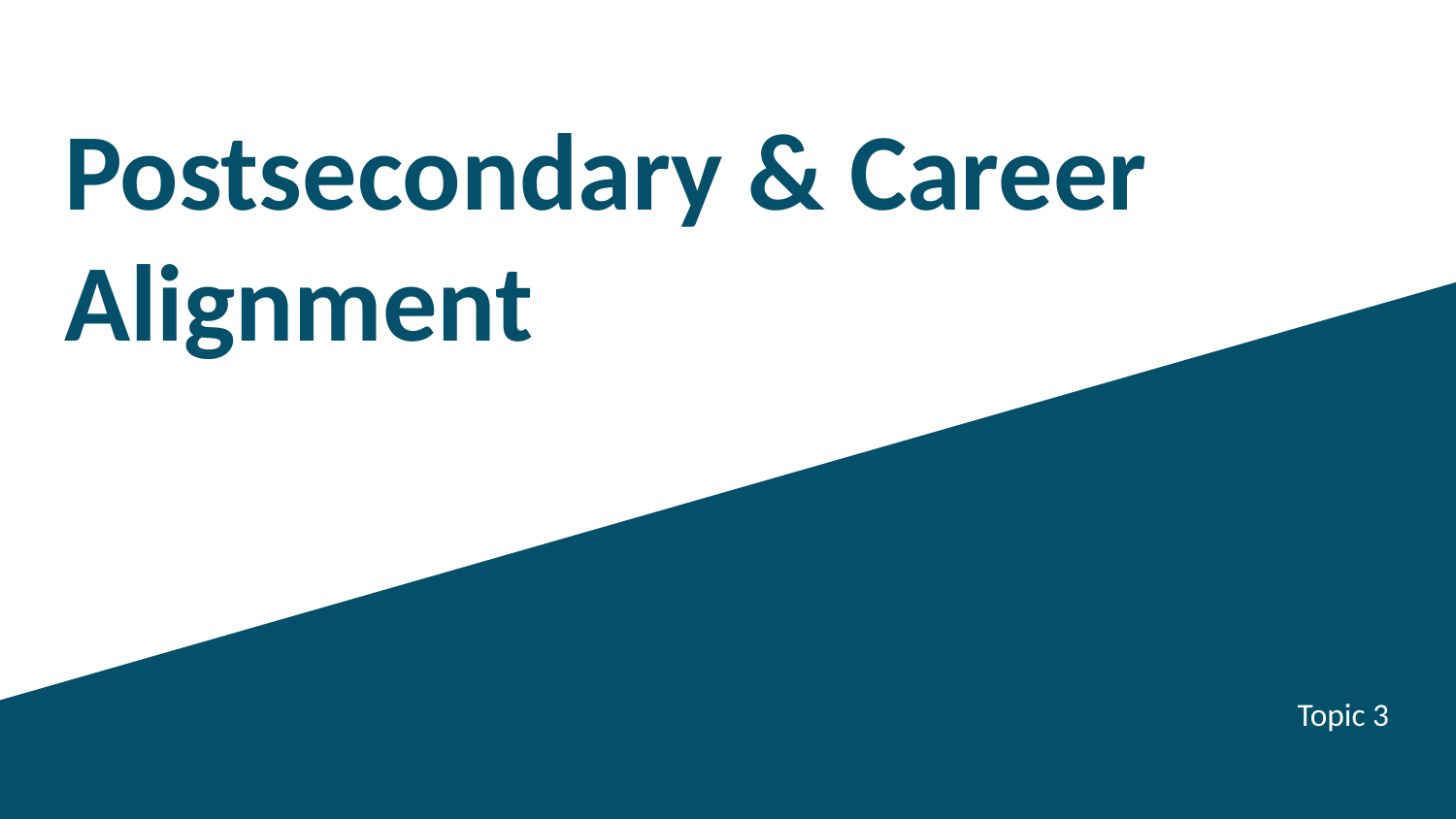

# Postsecondary & Career Alignment
Topic 3